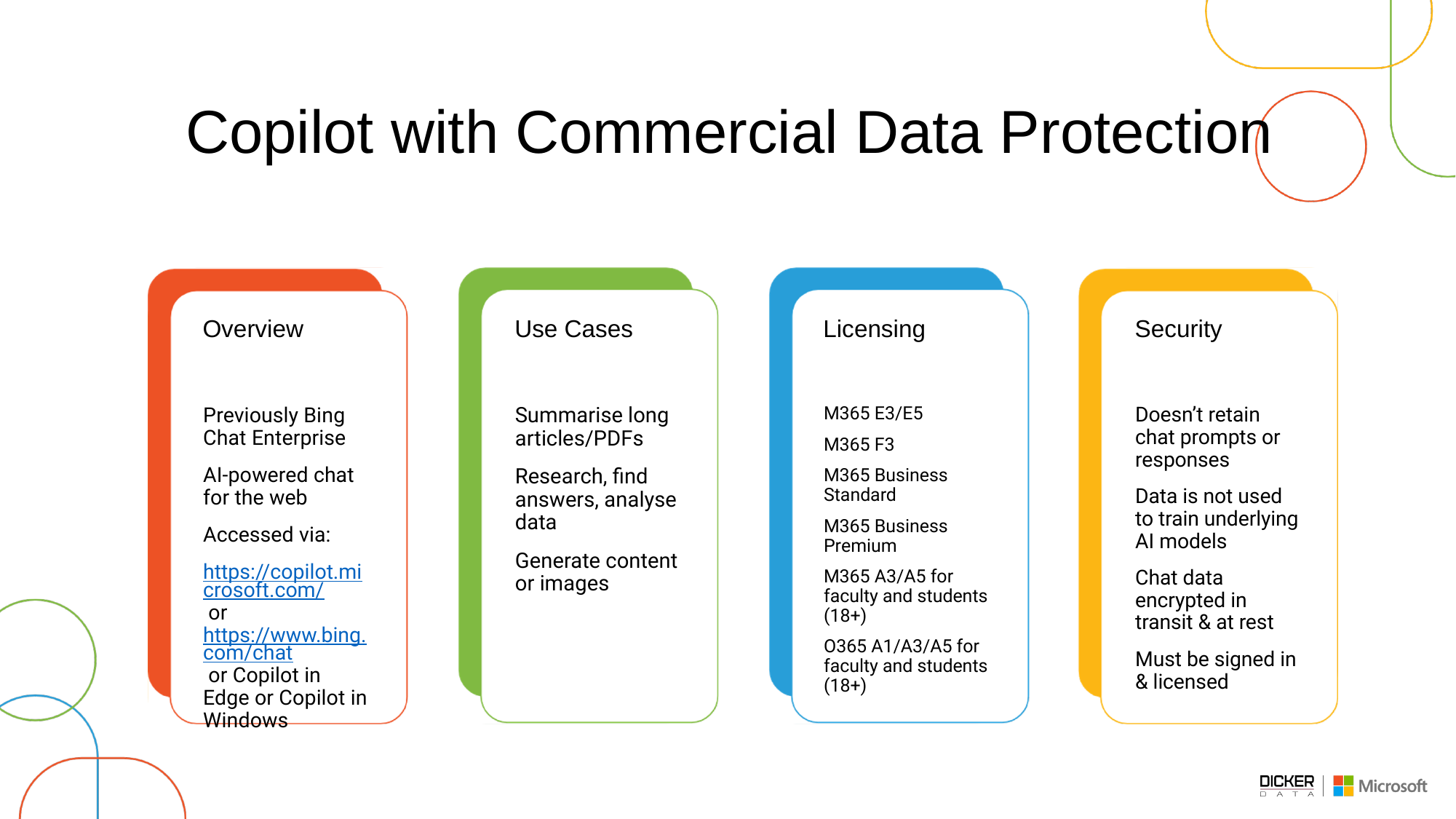

# Copilot with Commercial Data Protection
Overview
Use Cases
Licensing
Security
Previously Bing Chat Enterprise
AI-powered chat for the web
Accessed via:
https://copilot.microsoft.com/ or https://www.bing.com/chat or Copilot in Edge or Copilot in Windows
Summarise long articles/PDFs
Research, find answers, analyse data
Generate content or images
M365 E3/E5
M365 F3
M365 Business Standard
M365 Business Premium
M365 A3/A5 for faculty and students (18+)
O365 A1/A3/A5 for faculty and students (18+)
Doesn’t retain chat prompts or responses
Data is not used to train underlying AI models
Chat data encrypted in transit & at rest
Must be signed in & licensed